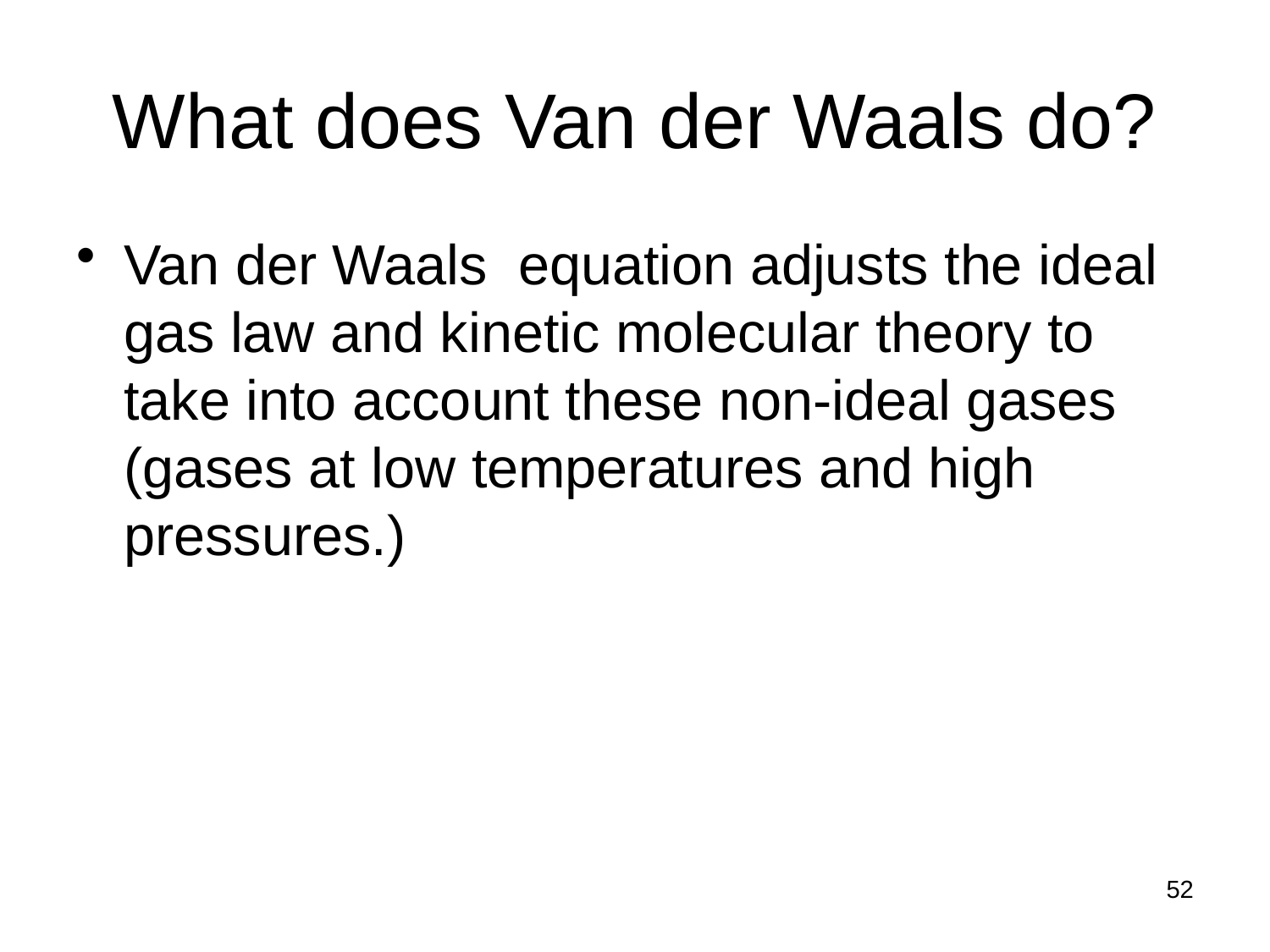

# What does Van der Waals do?
Van der Waals  equation adjusts the ideal gas law and kinetic molecular theory to take into account these non-ideal gases (gases at low temperatures and high pressures.)
52